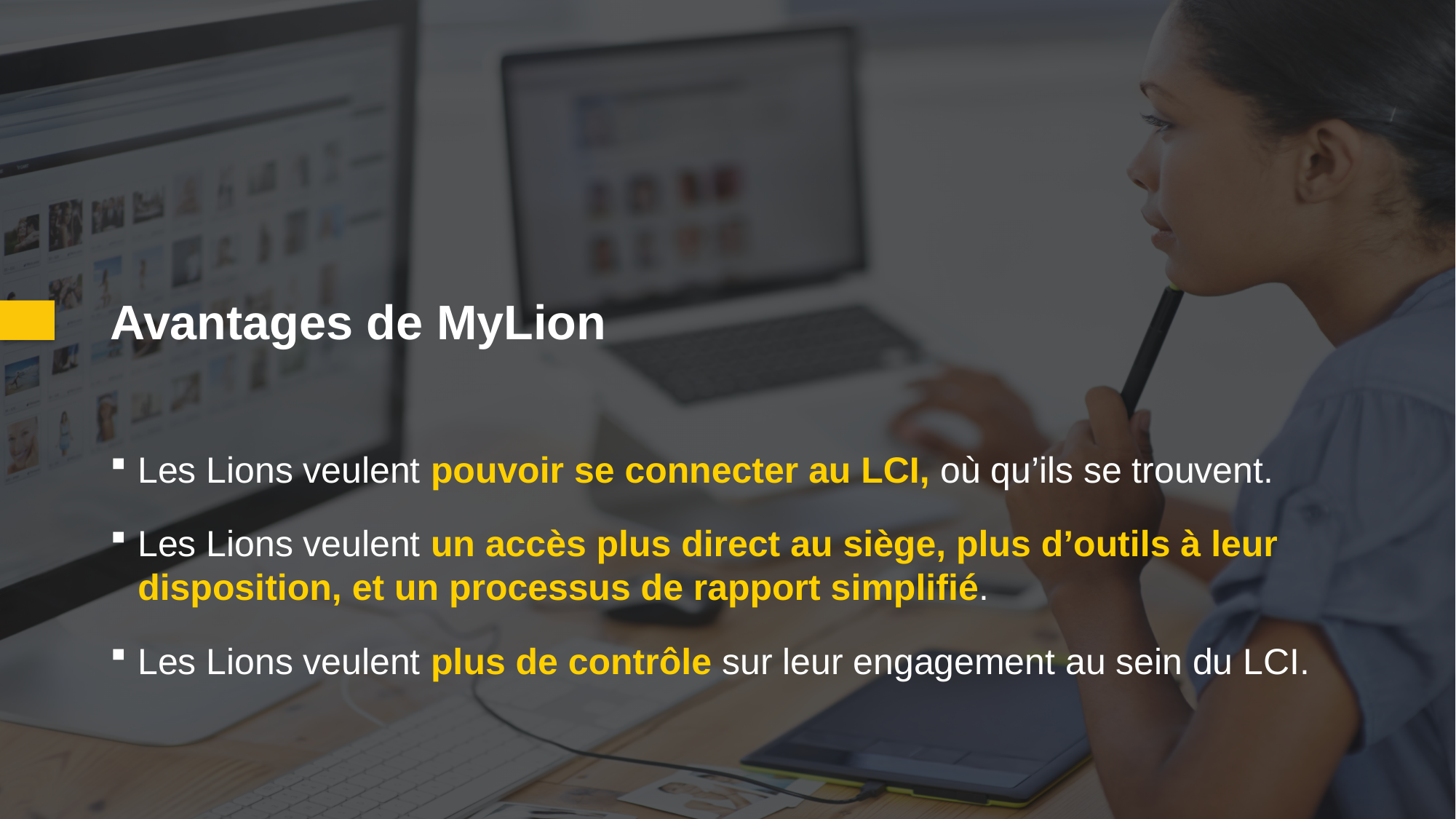

Avantages de MyLion

Les Lions veulent pouvoir se connecter au LCI, où qu’ils se trouvent.
Les Lions veulent un accès plus direct au siège, plus d’outils à leur disposition, et un processus de rapport simplifié.
Les Lions veulent plus de contrôle sur leur engagement au sein du LCI.

Source : Digital surveys of over 1,500 Lions from around the world, 2017.